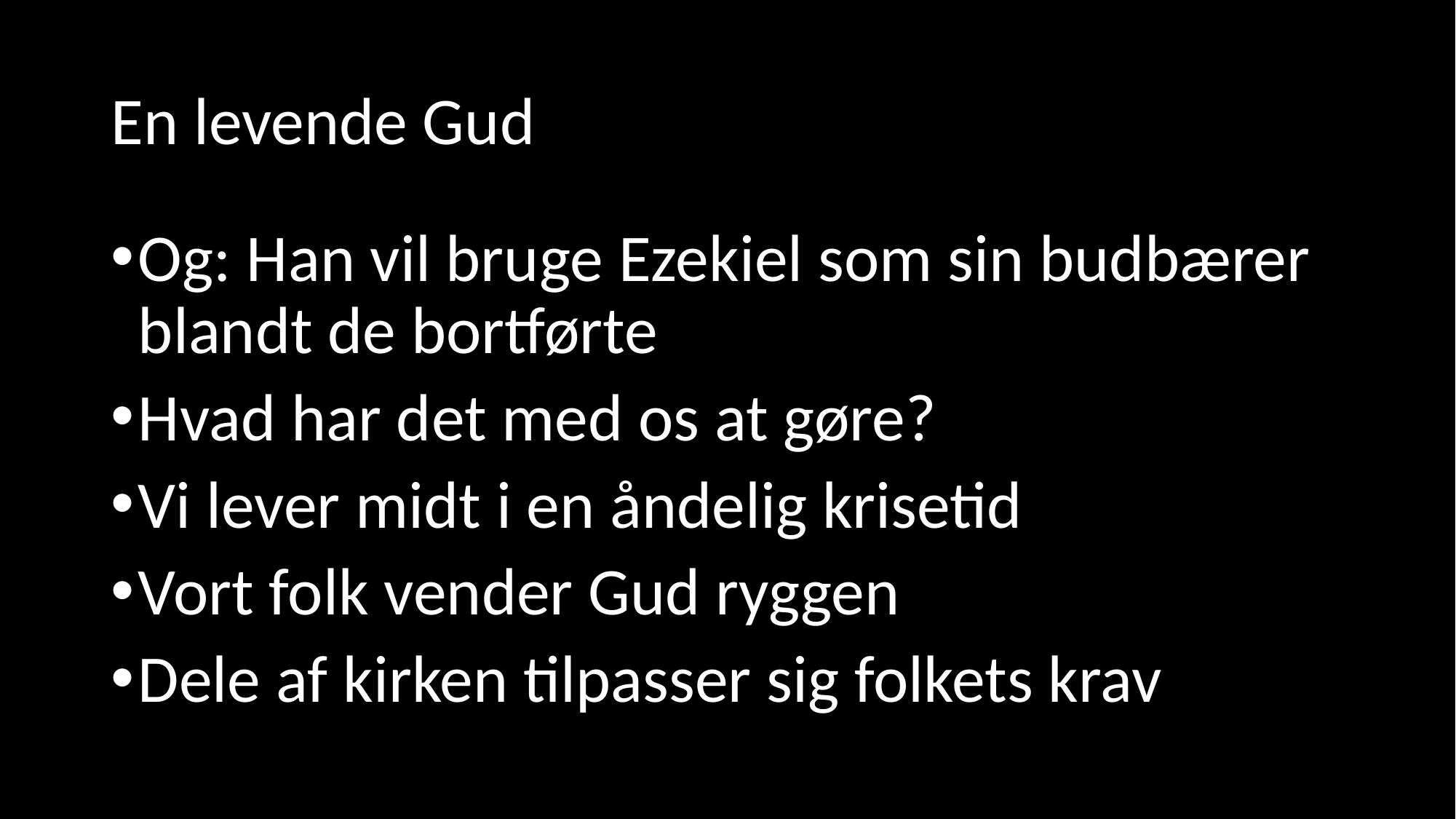

# En levende Gud
Og: Han vil bruge Ezekiel som sin budbærer blandt de bortførte
Hvad har det med os at gøre?
Vi lever midt i en åndelig krisetid
Vort folk vender Gud ryggen
Dele af kirken tilpasser sig folkets krav